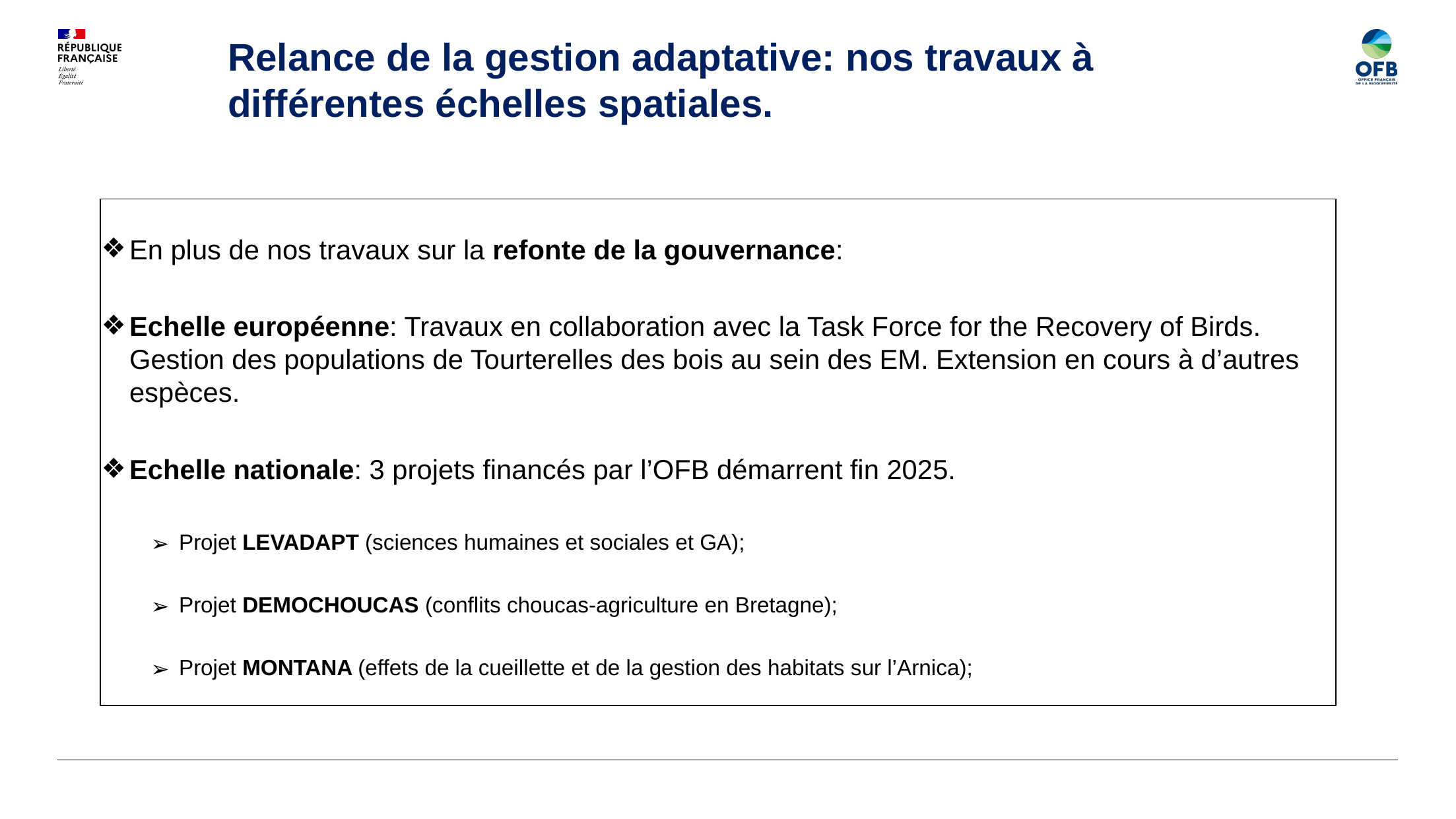

Relance de la gestion adaptative: nos travaux à différentes échelles spatiales.

En plus de nos travaux sur la refonte de la gouvernance:

Echelle européenne: Travaux en collaboration avec la Task Force for the Recovery of Birds. Gestion des populations de Tourterelles des bois au sein des EM. Extension en cours à d’autres espèces.

Echelle nationale: 3 projets financés par l’OFB démarrent fin 2025.

Projet LEVADAPT (sciences humaines et sociales et GA);

Projet DEMOCHOUCAS (conflits choucas-agriculture en Bretagne);

Projet MONTANA (effets de la cueillette et de la gestion des habitats sur l’Arnica);